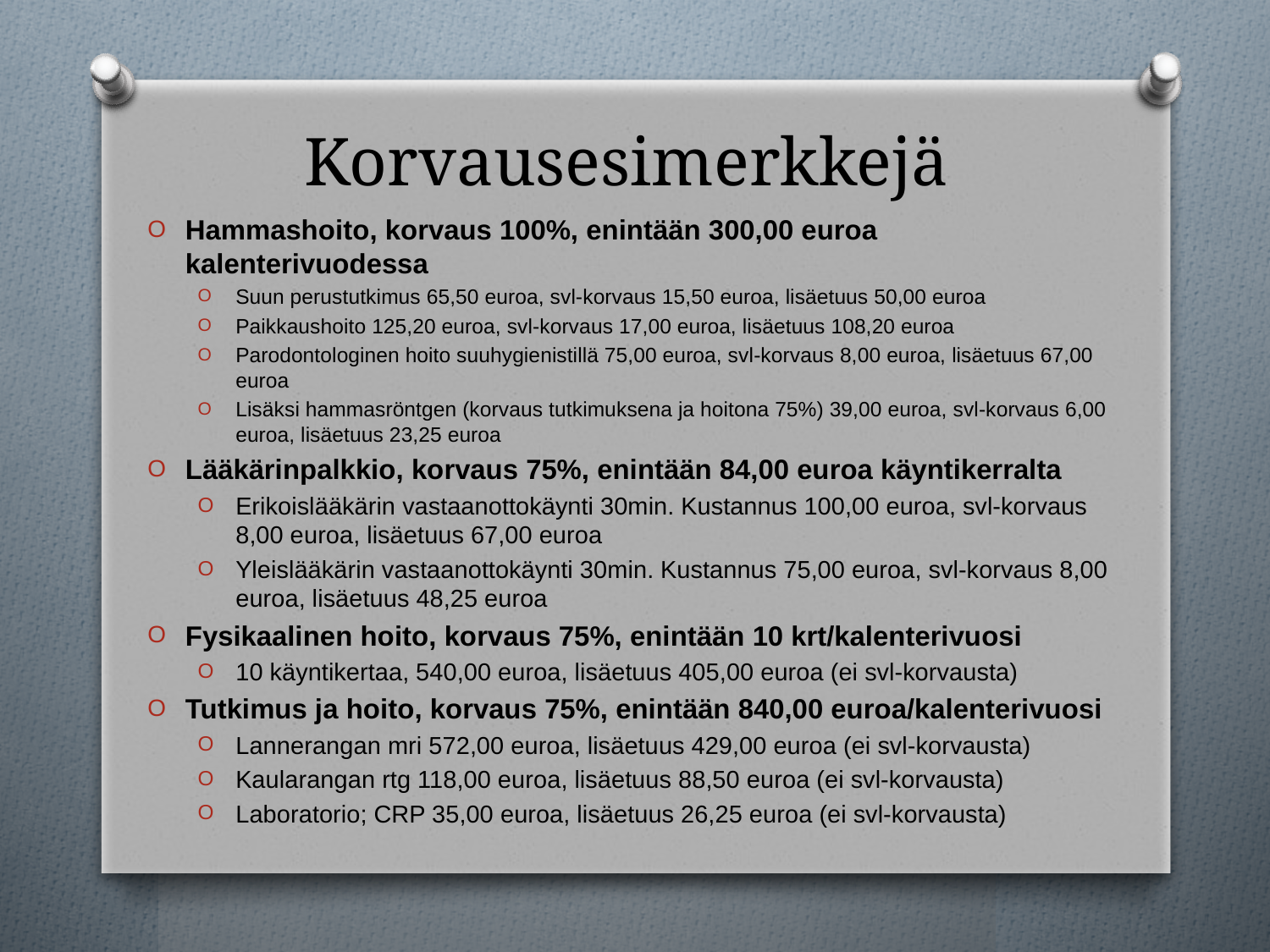

# Korvausesimerkkejä
Hammashoito, korvaus 100%, enintään 300,00 euroa kalenterivuodessa
Suun perustutkimus 65,50 euroa, svl-korvaus 15,50 euroa, lisäetuus 50,00 euroa
Paikkaushoito 125,20 euroa, svl-korvaus 17,00 euroa, lisäetuus 108,20 euroa
Parodontologinen hoito suuhygienistillä 75,00 euroa, svl-korvaus 8,00 euroa, lisäetuus 67,00 euroa
Lisäksi hammasröntgen (korvaus tutkimuksena ja hoitona 75%) 39,00 euroa, svl-korvaus 6,00 euroa, lisäetuus 23,25 euroa
Lääkärinpalkkio, korvaus 75%, enintään 84,00 euroa käyntikerralta
Erikoislääkärin vastaanottokäynti 30min. Kustannus 100,00 euroa, svl-korvaus 8,00 euroa, lisäetuus 67,00 euroa
Yleislääkärin vastaanottokäynti 30min. Kustannus 75,00 euroa, svl-korvaus 8,00 euroa, lisäetuus 48,25 euroa
Fysikaalinen hoito, korvaus 75%, enintään 10 krt/kalenterivuosi
10 käyntikertaa, 540,00 euroa, lisäetuus 405,00 euroa (ei svl-korvausta)
Tutkimus ja hoito, korvaus 75%, enintään 840,00 euroa/kalenterivuosi
Lannerangan mri 572,00 euroa, lisäetuus 429,00 euroa (ei svl-korvausta)
Kaularangan rtg 118,00 euroa, lisäetuus 88,50 euroa (ei svl-korvausta)
Laboratorio; CRP 35,00 euroa, lisäetuus 26,25 euroa (ei svl-korvausta)